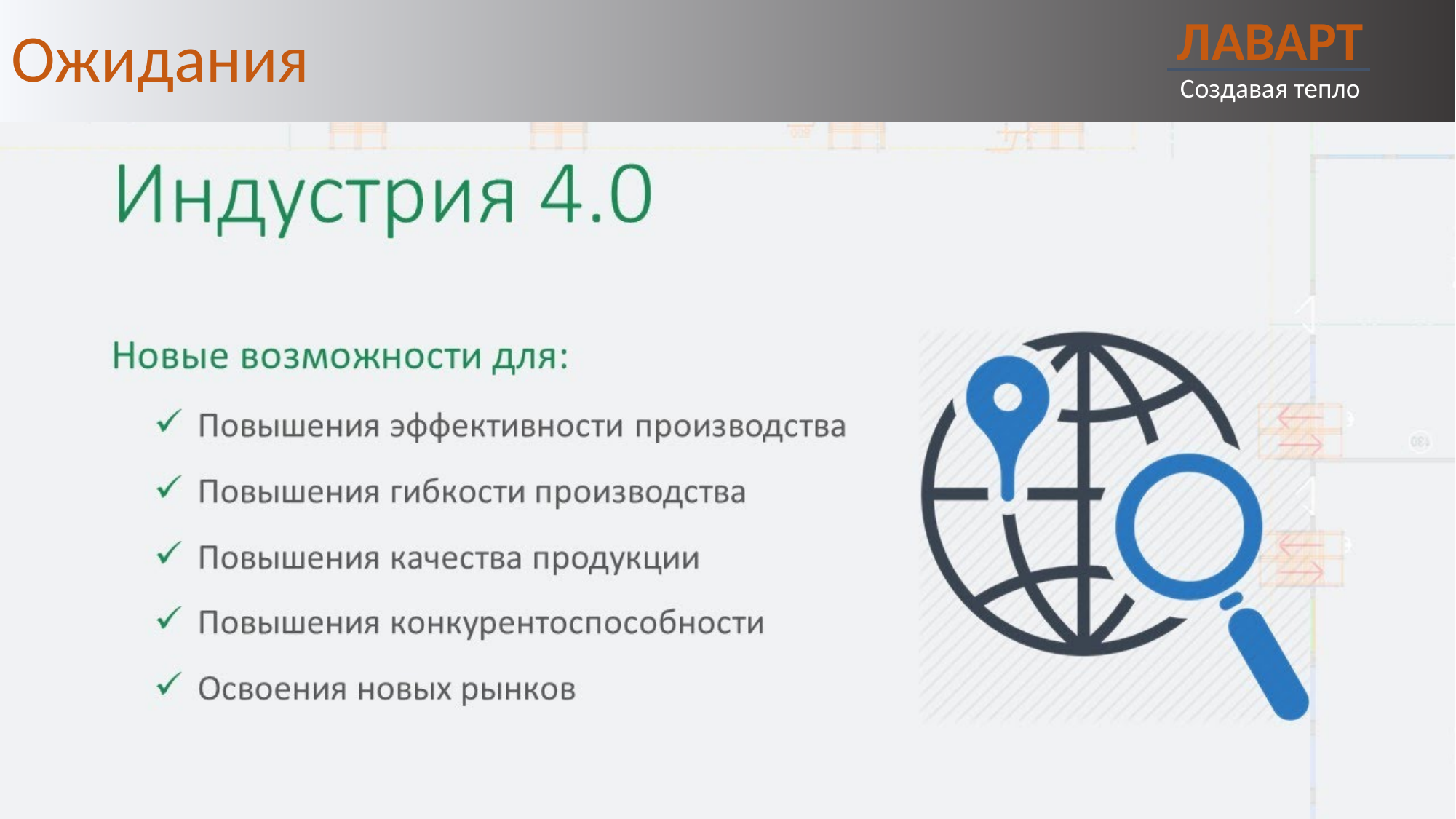

# Анализ отрасли
Ожидания
ЛАВАРТ
Создавая тепло